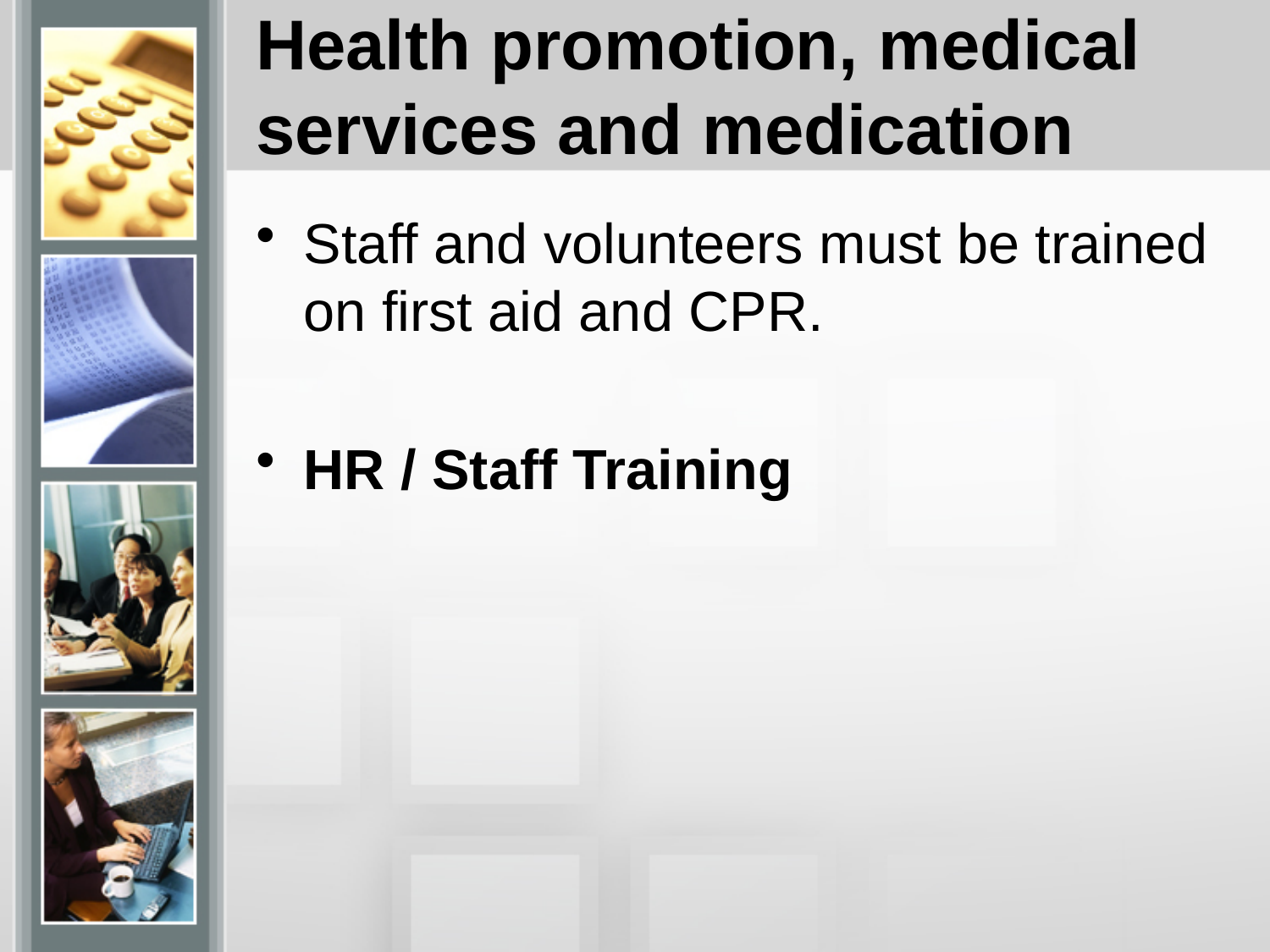

# Health promotion, medical services and medication
Staff and volunteers must be trained on first aid and CPR.

HR / Staff Training